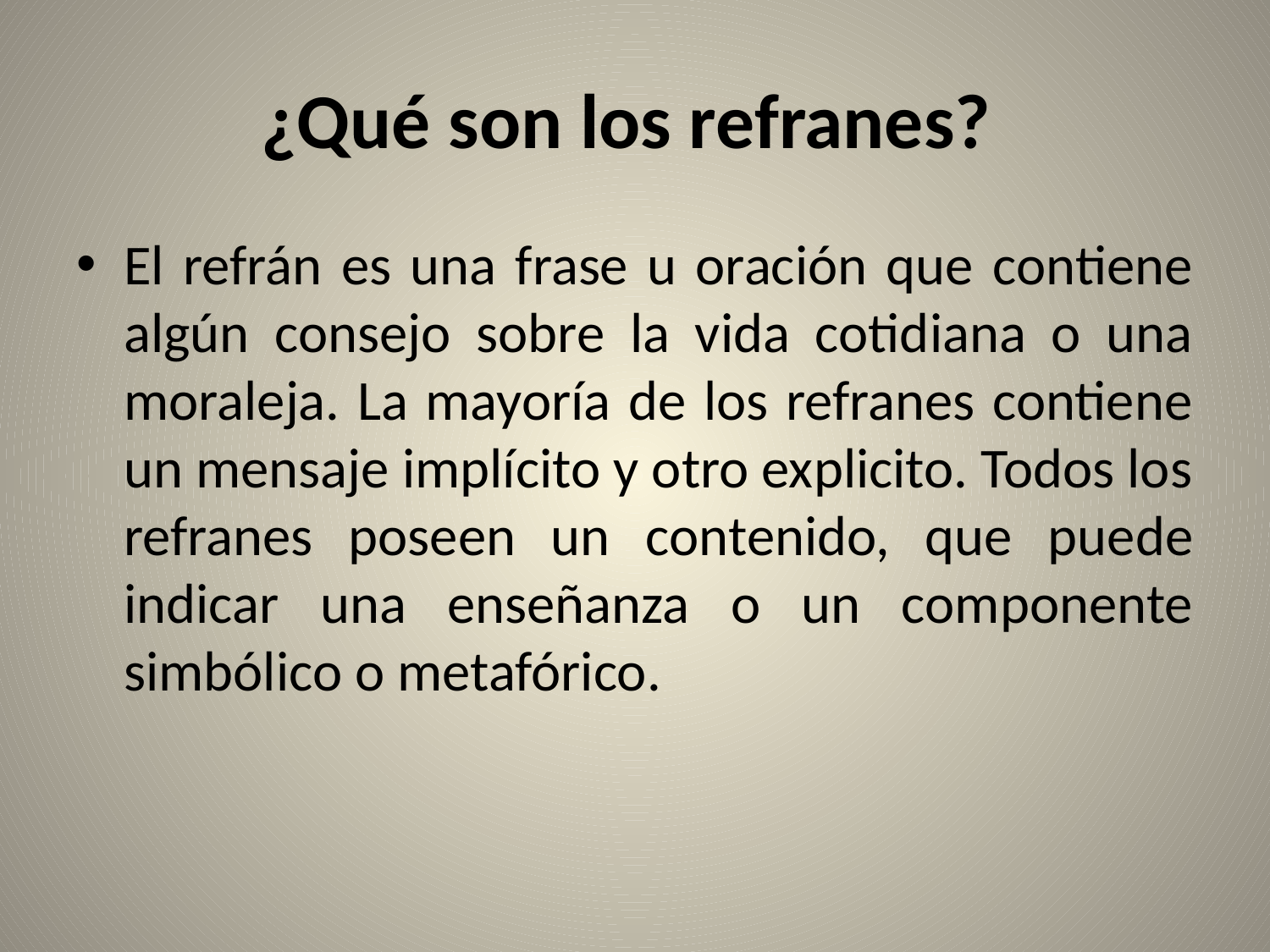

# ¿Qué son los refranes?
El refrán es una frase u oración que contiene algún consejo sobre la vida cotidiana o una moraleja. La mayoría de los refranes contiene un mensaje implícito y otro explicito. Todos los refranes poseen un contenido, que puede indicar una enseñanza o un componente simbólico o metafórico.